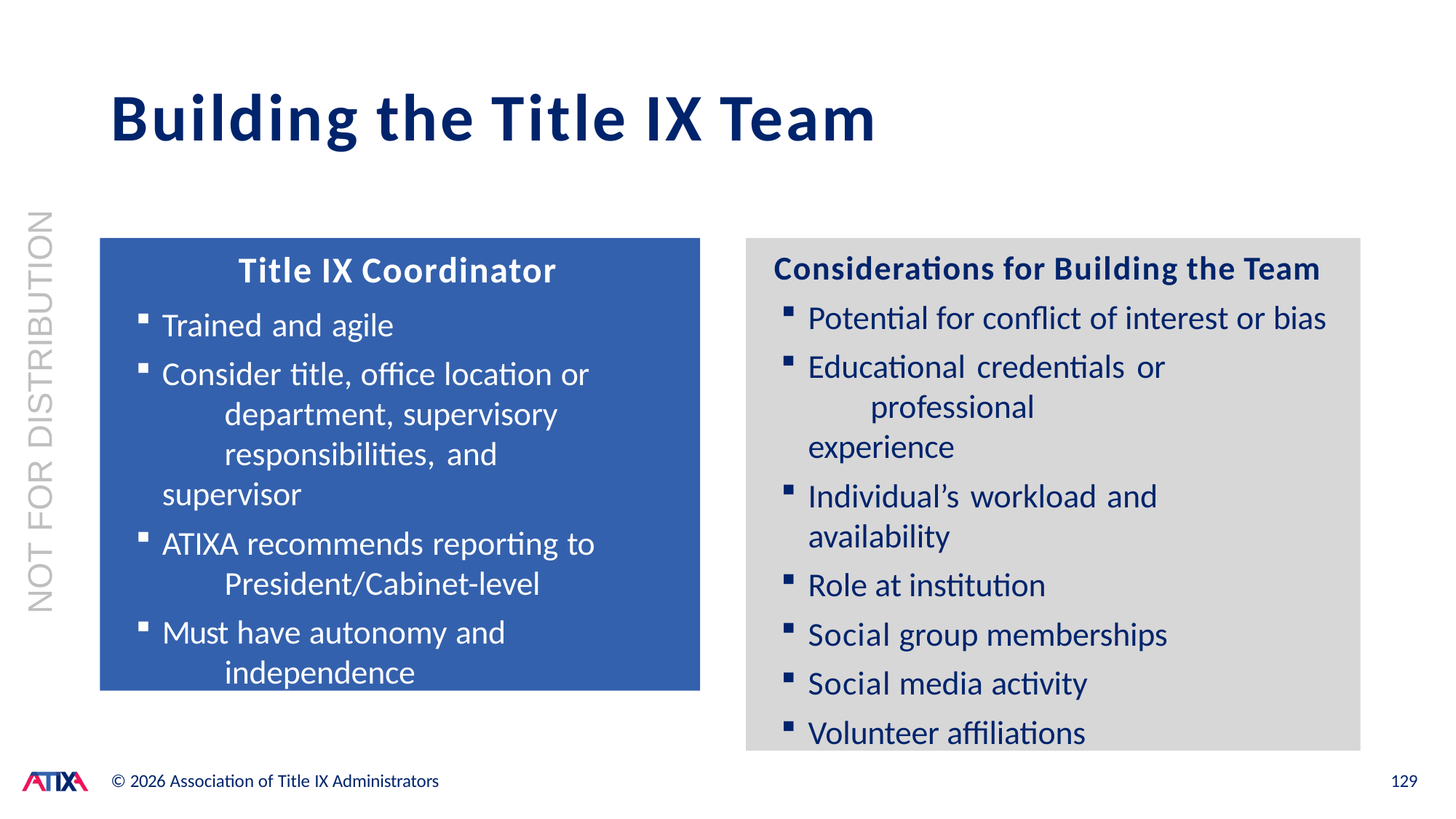

# Building the Title IX Team
NOT FOR DISTRIBUTION
Title IX Coordinator
Trained and agile
Consider title, office location or 	department, supervisory 	responsibilities, and supervisor
ATIXA recommends reporting to 	President/Cabinet-level
Must have autonomy and 	independence
Considerations for Building the Team
Potential for conflict of interest or bias
Educational credentials or 	professional experience
Individual’s workload and availability
Role at institution
Social group memberships
Social media activity
Volunteer affiliations
© 2026 Association of Title IX Administrators
129